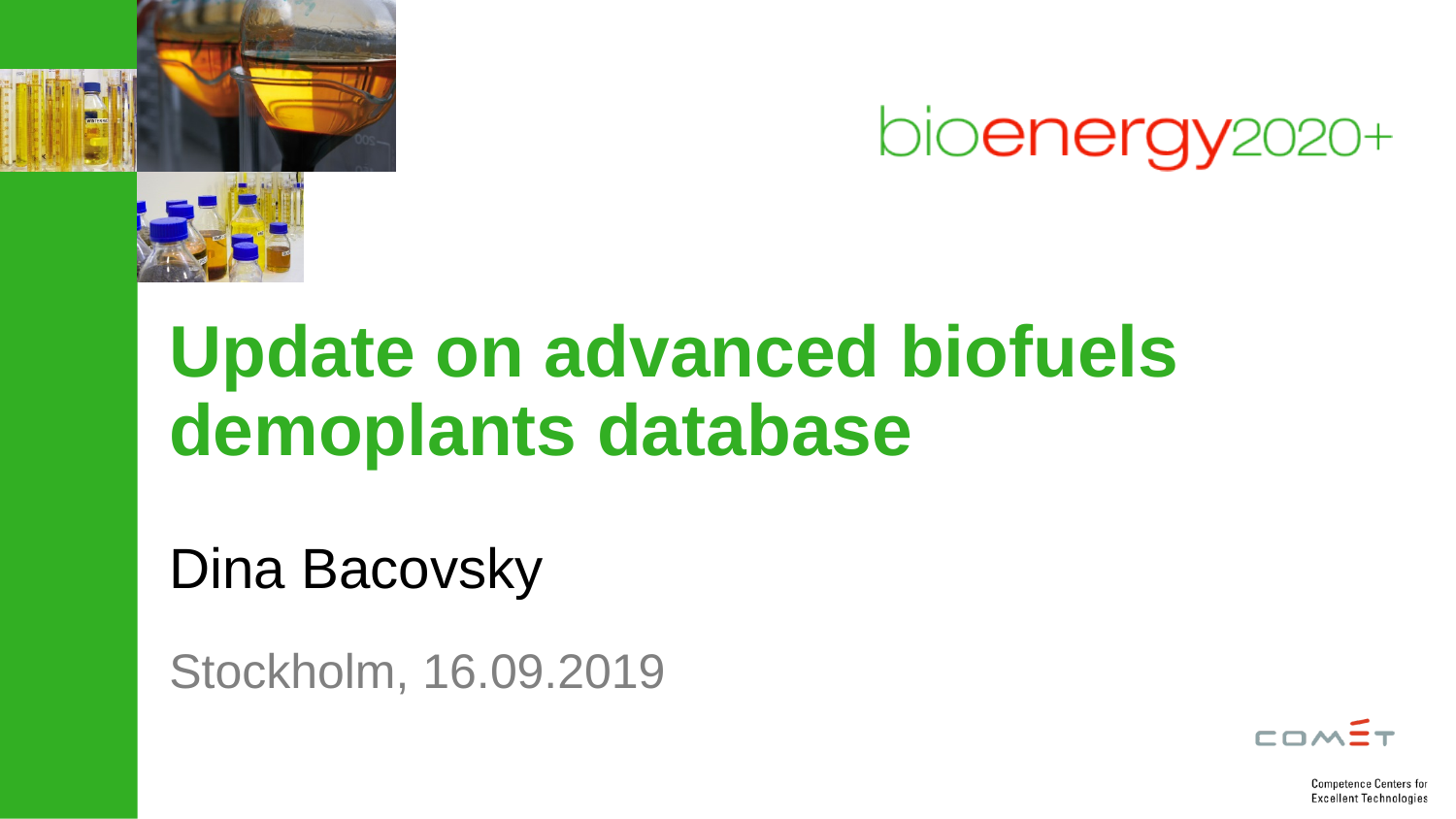

# Update on advanced biofuels demoplants database

Dina Bacovsky
Stockholm, 16.09.2019